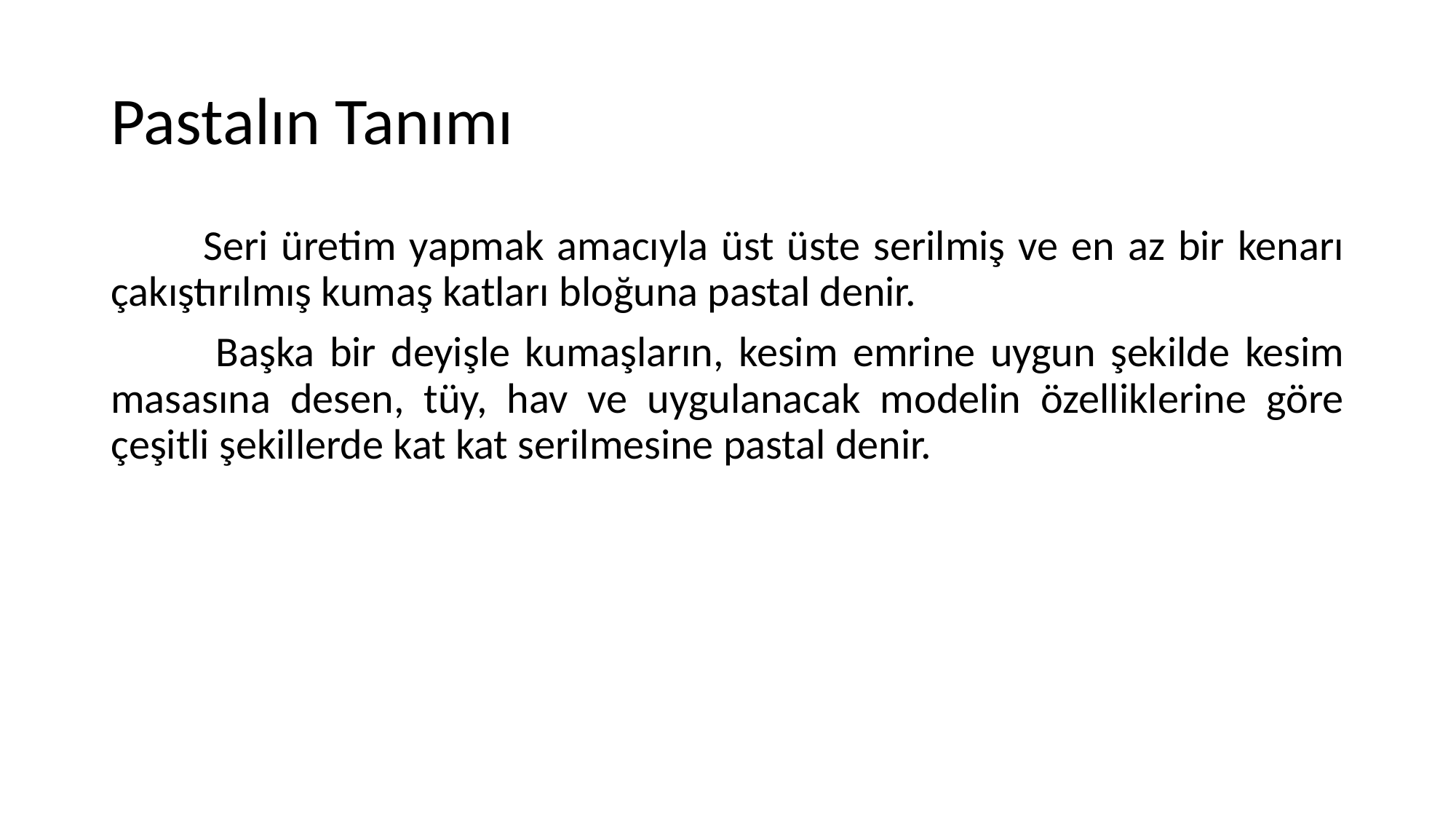

# Pastalın Tanımı
       Seri üretim yapmak amacıyla üst üste serilmiş ve en az bir kenarı çakıştırılmış kumaş katları bloğuna pastal denir.
       Başka bir deyişle kumaşların, kesim emrine uygun şekilde kesim masasına desen, tüy, hav ve uygulanacak modelin özelliklerine göre çeşitli şekillerde kat kat serilmesine pastal denir.